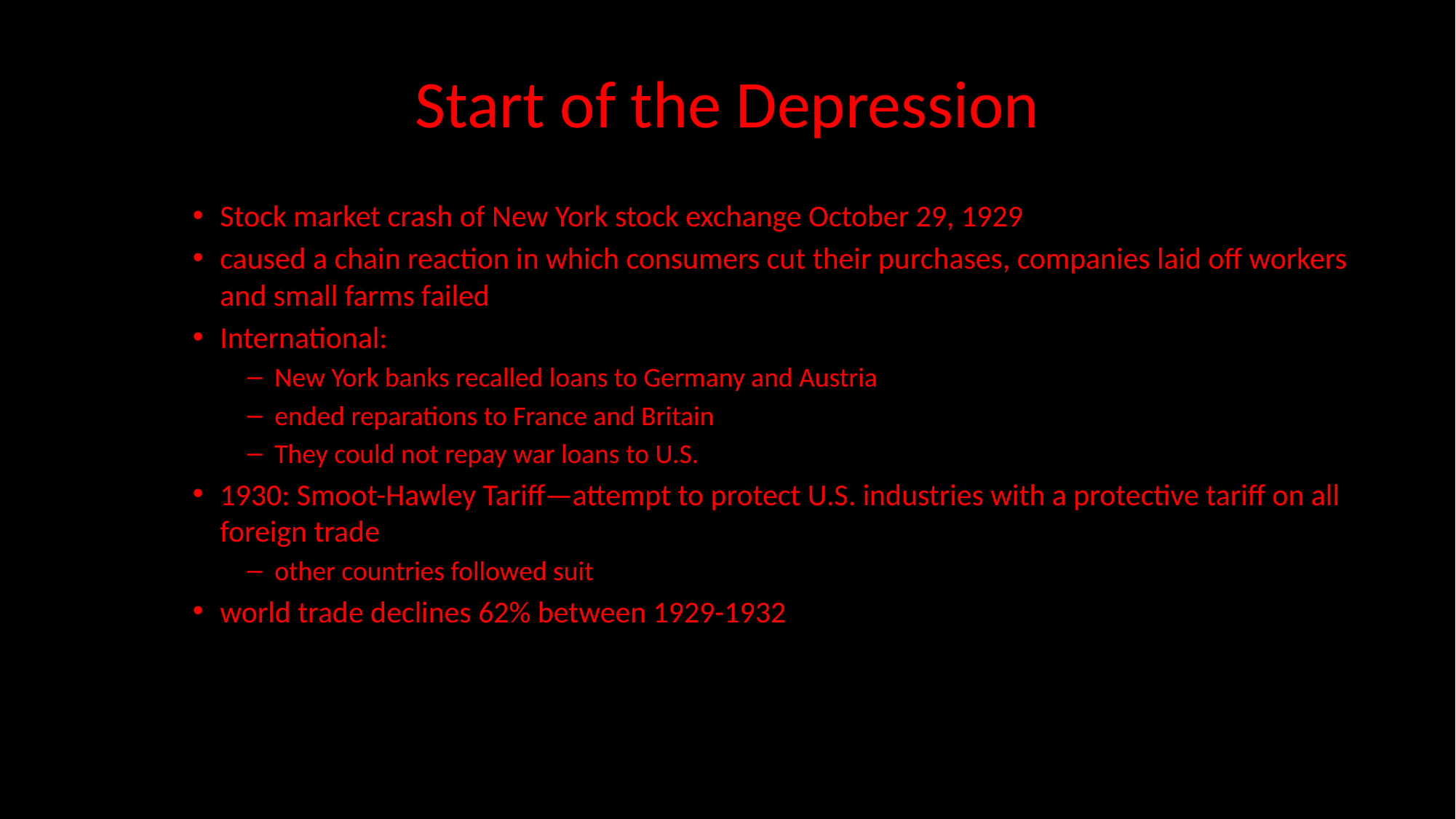

# Start of the Depression
Stock market crash of New York stock exchange October 29, 1929
caused a chain reaction in which consumers cut their purchases, companies laid off workers and small farms failed
International:
New York banks recalled loans to Germany and Austria
ended reparations to France and Britain
They could not repay war loans to U.S.
1930: Smoot-Hawley Tariff—attempt to protect U.S. industries with a protective tariff on all foreign trade
other countries followed suit
world trade declines 62% between 1929-1932